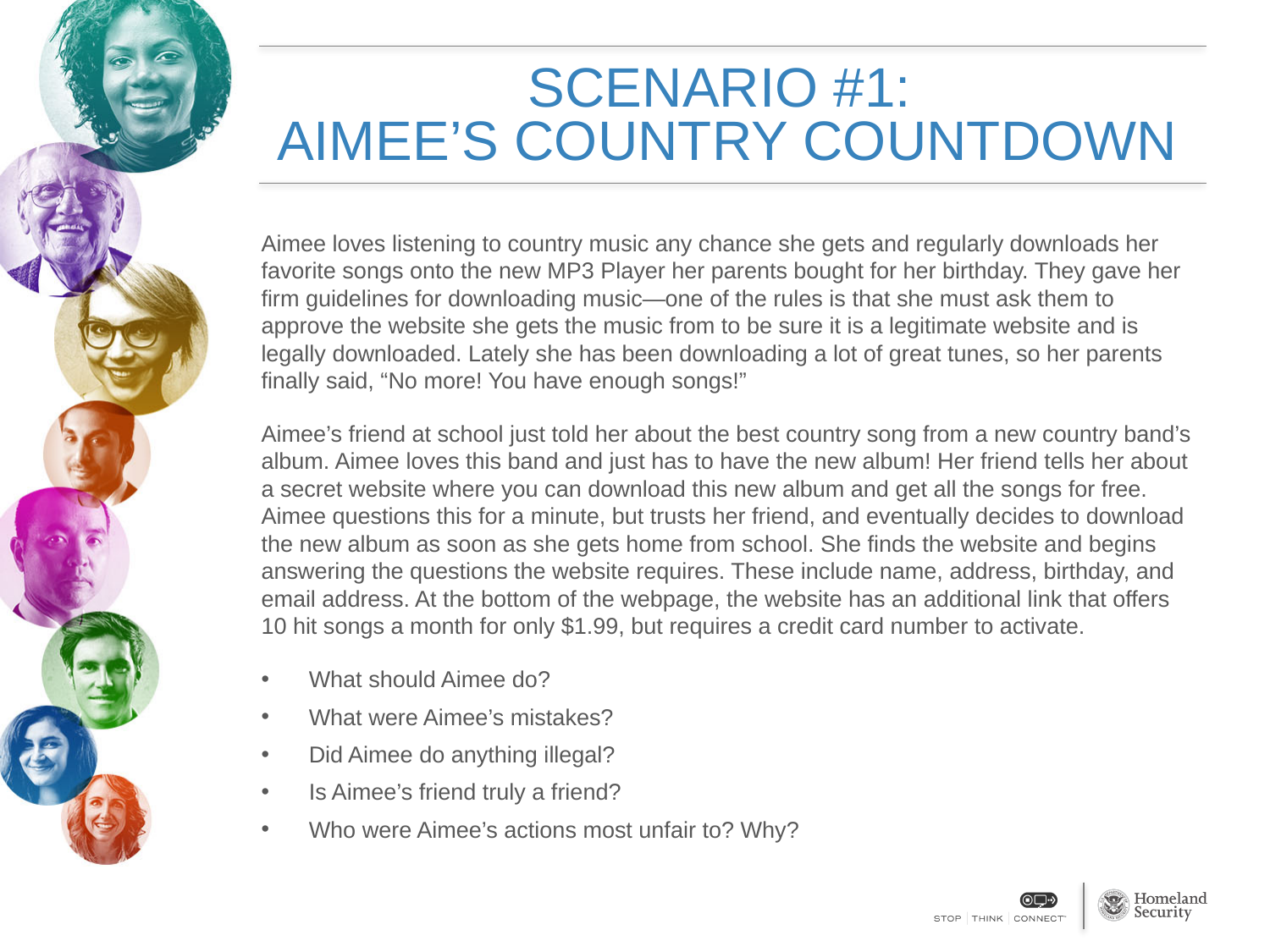

# SCENARIO #1: AIMEE’S COUNTRY COUNTDOWN
Aimee loves listening to country music any chance she gets and regularly downloads her favorite songs onto the new MP3 Player her parents bought for her birthday. They gave her firm guidelines for downloading music—one of the rules is that she must ask them to approve the website she gets the music from to be sure it is a legitimate website and is legally downloaded. Lately she has been downloading a lot of great tunes, so her parents finally said, “No more! You have enough songs!”
Aimee’s friend at school just told her about the best country song from a new country band’s album. Aimee loves this band and just has to have the new album! Her friend tells her about a secret website where you can download this new album and get all the songs for free. Aimee questions this for a minute, but trusts her friend, and eventually decides to download the new album as soon as she gets home from school. She finds the website and begins answering the questions the website requires. These include name, address, birthday, and email address. At the bottom of the webpage, the website has an additional link that offers 10 hit songs a month for only $1.99, but requires a credit card number to activate.
What should Aimee do?
What were Aimee’s mistakes?
Did Aimee do anything illegal?
Is Aimee’s friend truly a friend?
Who were Aimee’s actions most unfair to? Why?